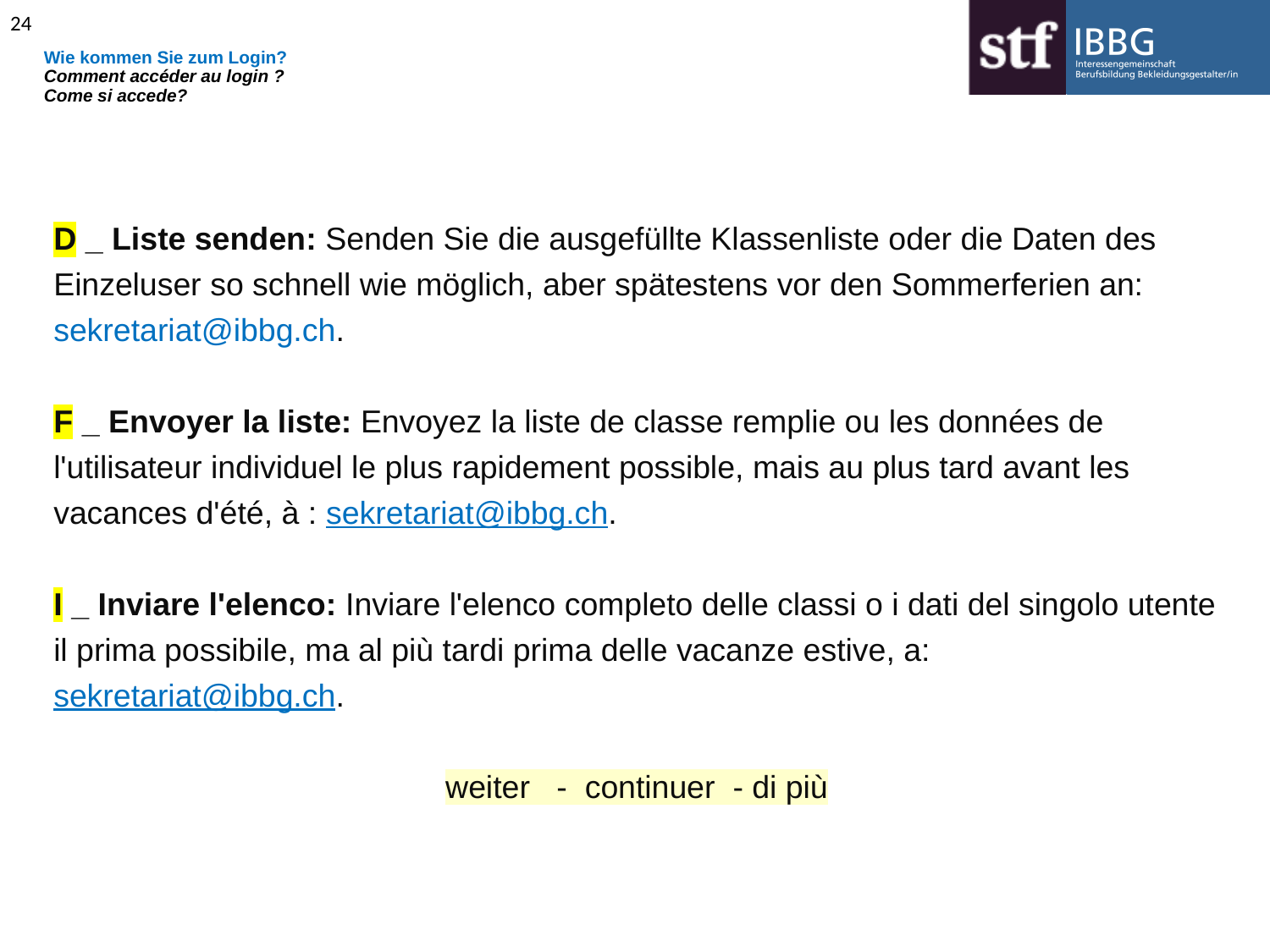

24
Wie kommen Sie zum Login?
Comment accéder au login ?
Come si accede?

D _ Liste senden: Senden Sie die ausgefüllte Klassenliste oder die Daten des Einzeluser so schnell wie möglich, aber spätestens vor den Sommerferien an: sekretariat@ibbg.ch.

F _ Envoyer la liste: Envoyez la liste de classe remplie ou les données de l'utilisateur individuel le plus rapidement possible, mais au plus tard avant les vacances d'été, à : sekretariat@ibbg.ch.

I _ Inviare l'elenco: Inviare l'elenco completo delle classi o i dati del singolo utente il prima possibile, ma al più tardi prima delle vacanze estive, a: sekretariat@ibbg.ch.

weiter   -  continuer  - di più